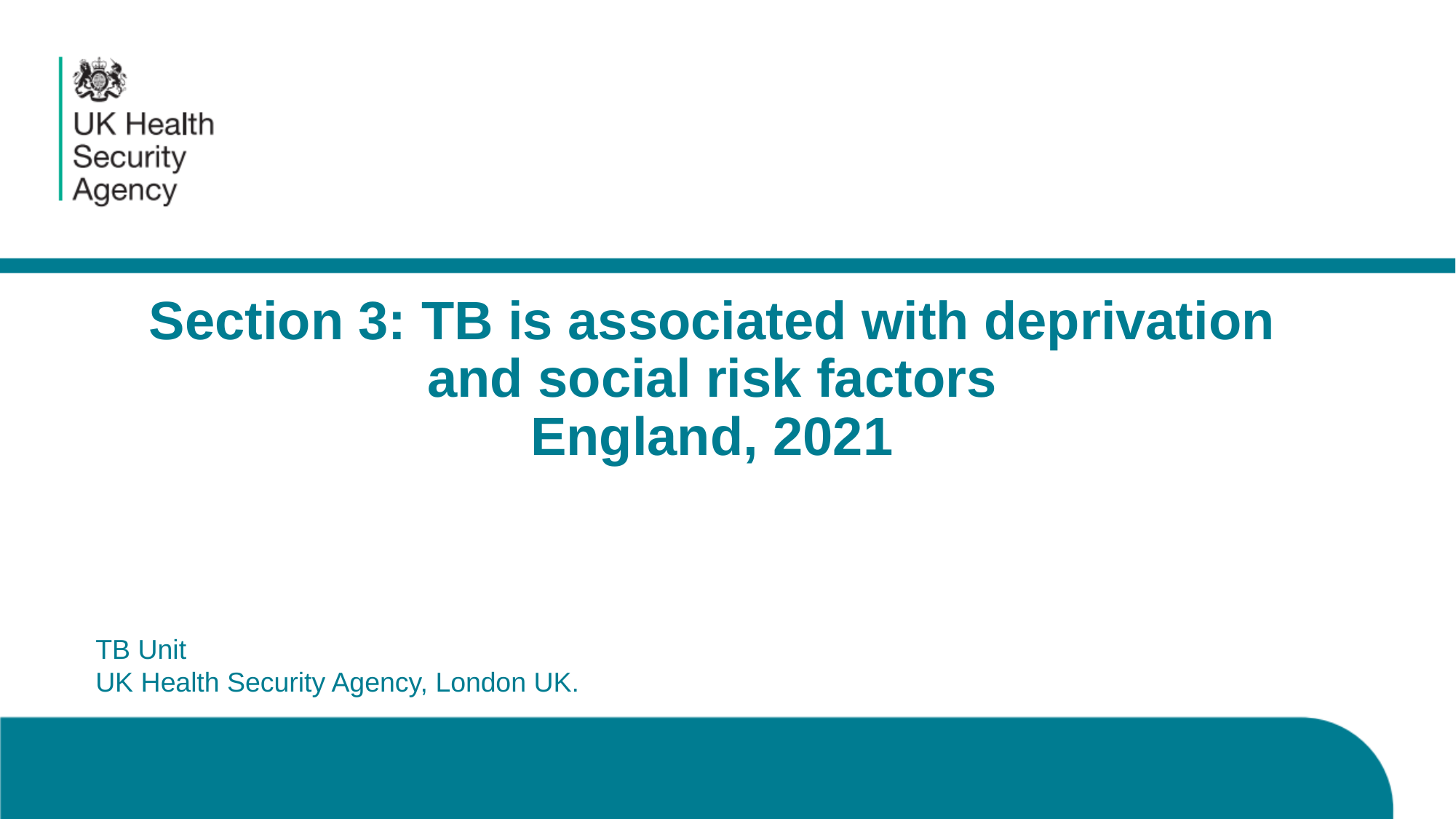

# Section 3: TB is associated with deprivation and social risk factors England, 2021
TB Unit
UK Health Security Agency, London UK.